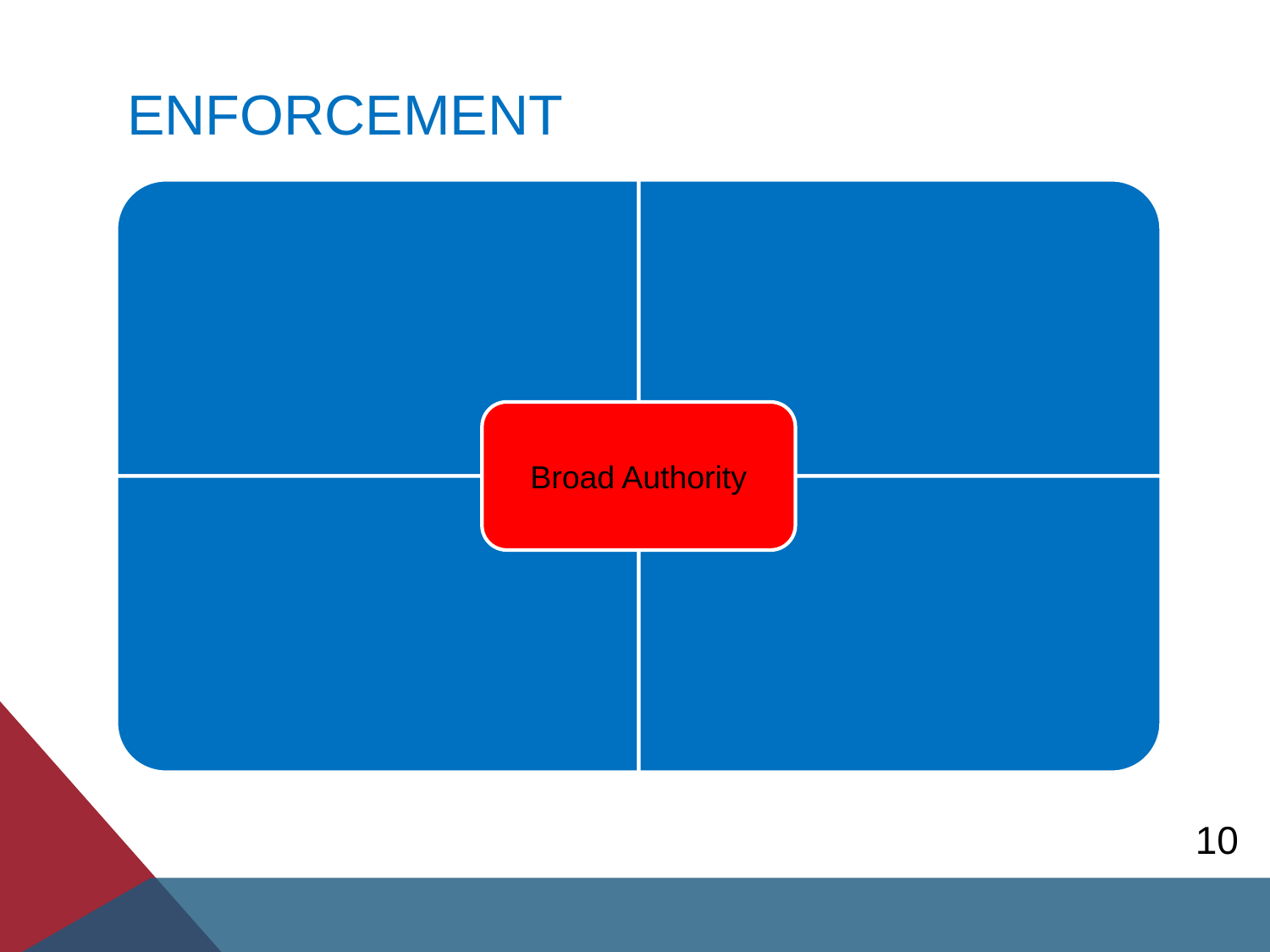

# Enforcement
Broad Authority
Revoke License
Impose Fine
10